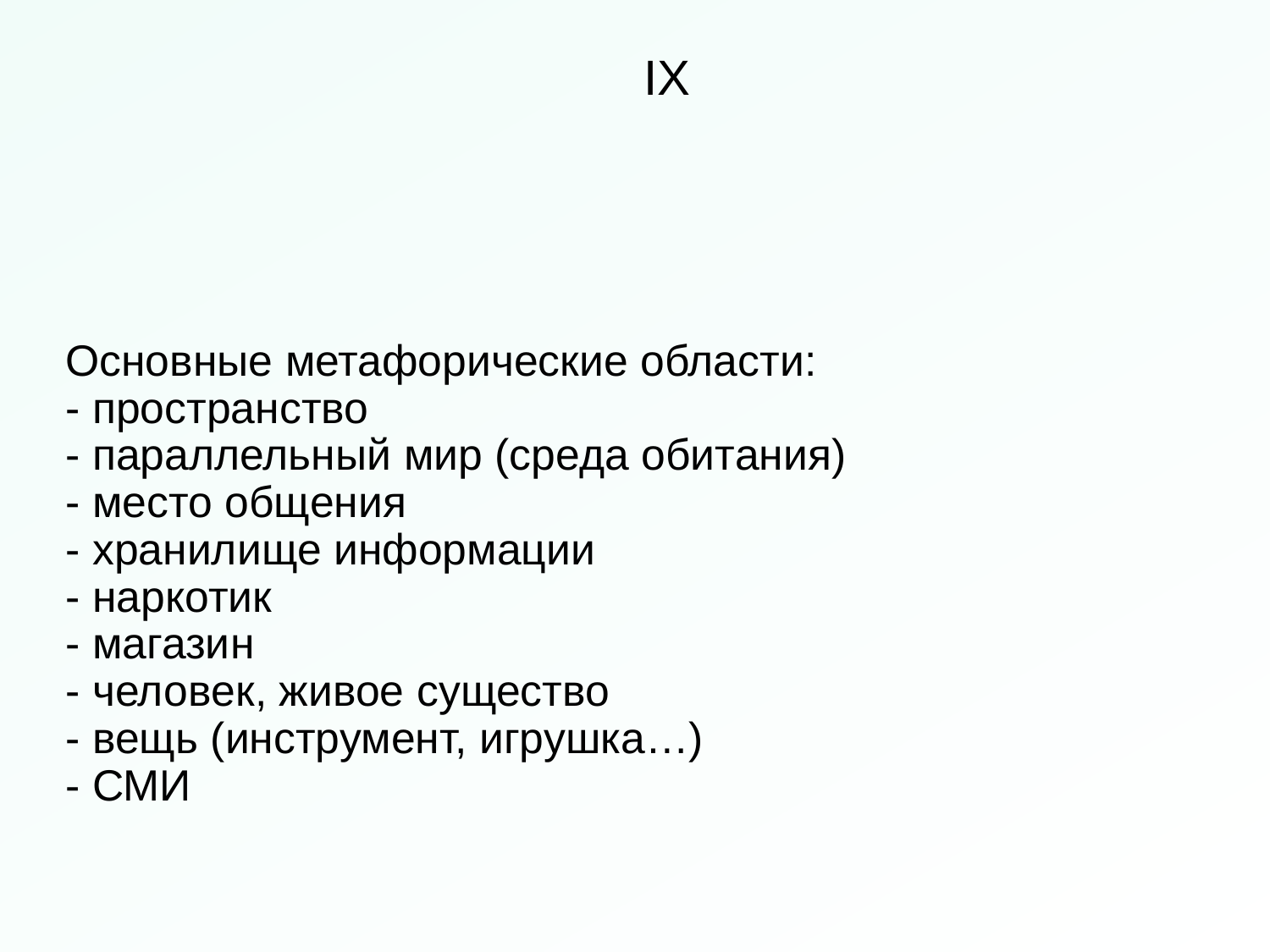

IX
Основные метафорические области:
- пространство
- параллельный мир (среда обитания)
- место общения
- хранилище информации
- наркотик
- магазин
- человек, живое существо
- вещь (инструмент, игрушка…)
- СМИ